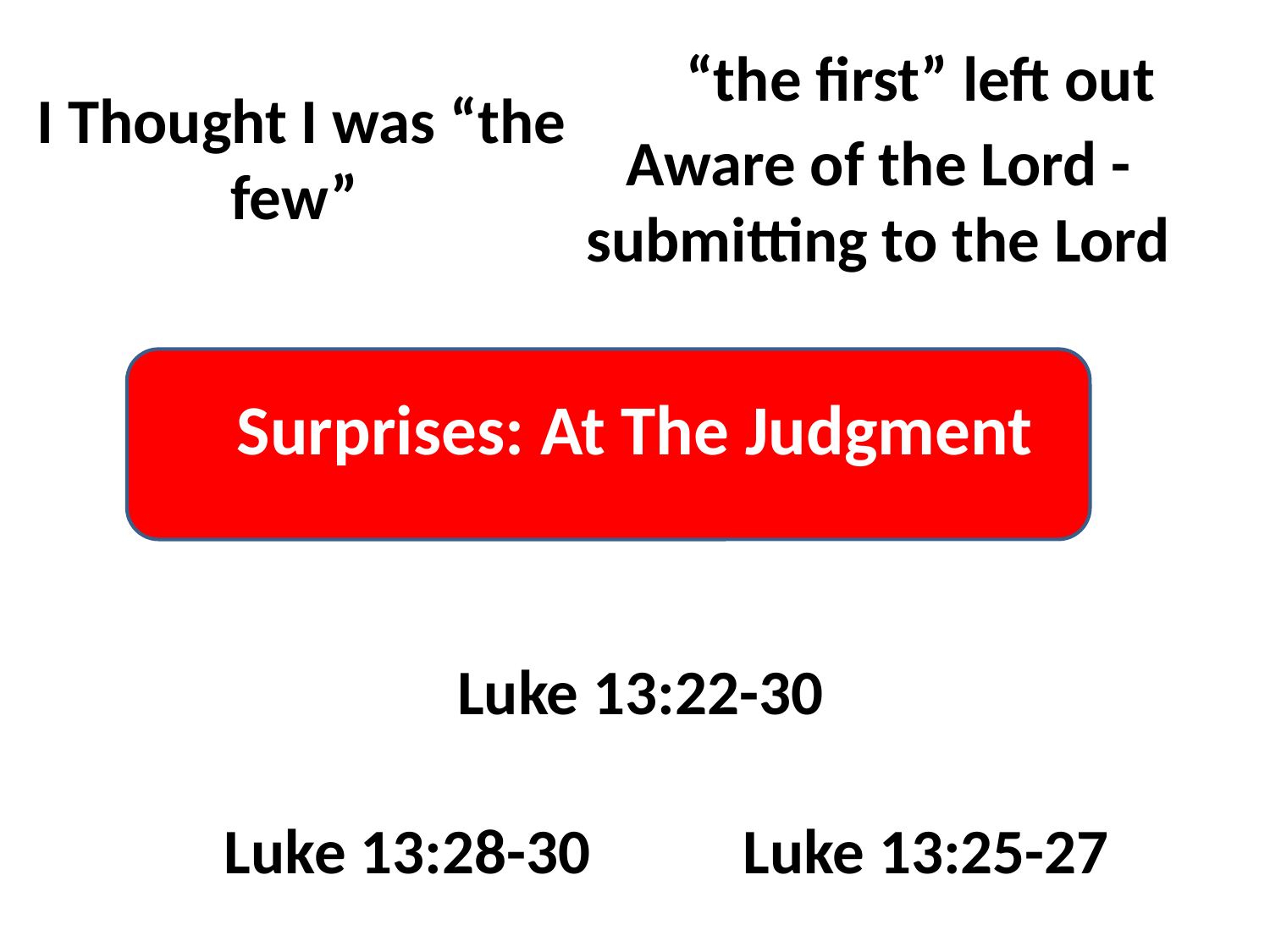

“the first” left out
I Thought I was “the few”
Aware of the Lord -submitting to the Lord

Surprises: At The Judgment
Luke 13:22-30
Luke 13:28-30
Luke 13:25-27